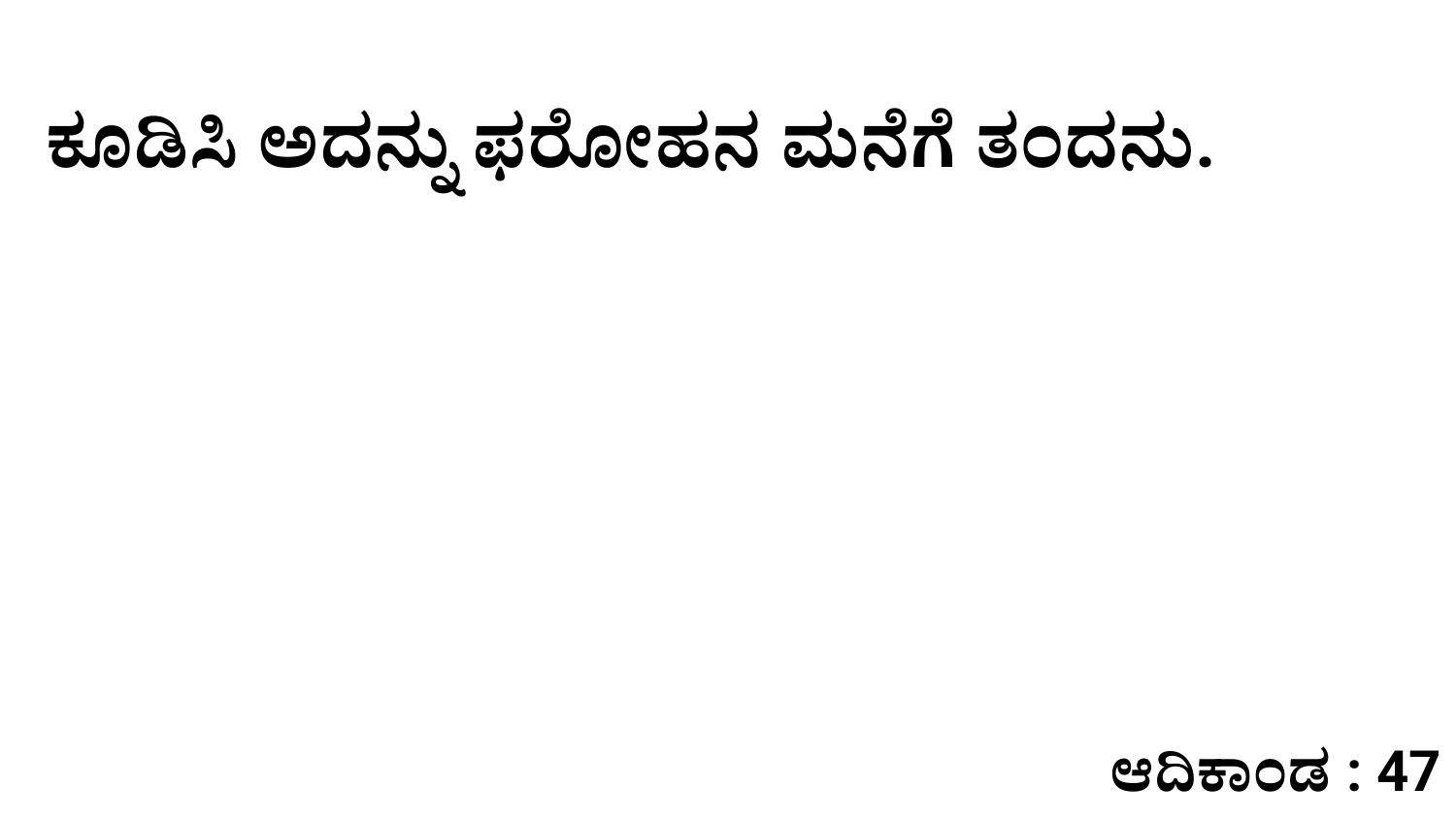

ಕೂಡಿಸಿ ಅದನ್ನು ಫರೋಹನ ಮನೆಗೆ ತಂದನು.
ಆದಿಕಾಂಡ : 47